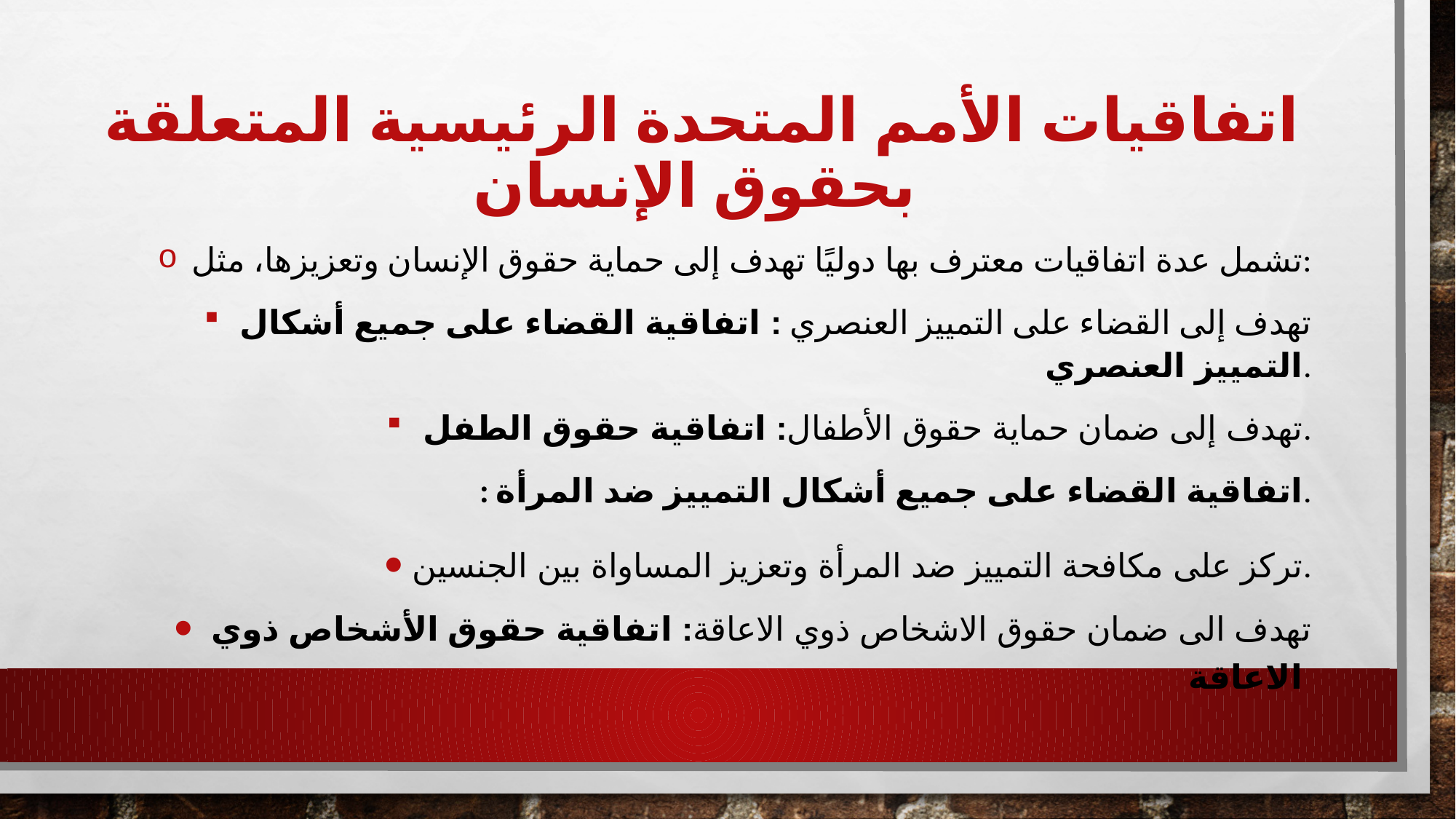

# اتفاقيات الأمم المتحدة الرئيسية المتعلقة بحقوق الإنسان
تشمل عدة اتفاقيات معترف بها دوليًا تهدف إلى حماية حقوق الإنسان وتعزيزها، مثل:
 تهدف إلى القضاء على التمييز العنصري : اتفاقية القضاء على جميع أشكال التمييز العنصري.
 تهدف إلى ضمان حماية حقوق الأطفال: اتفاقية حقوق الطفل.
 : اتفاقية القضاء على جميع أشكال التمييز ضد المرأة.
تركز على مكافحة التمييز ضد المرأة وتعزيز المساواة بين الجنسين.
 تهدف الى ضمان حقوق الاشخاص ذوي الاعاقة: اتفاقية حقوق الأشخاص ذوي الاعاقة